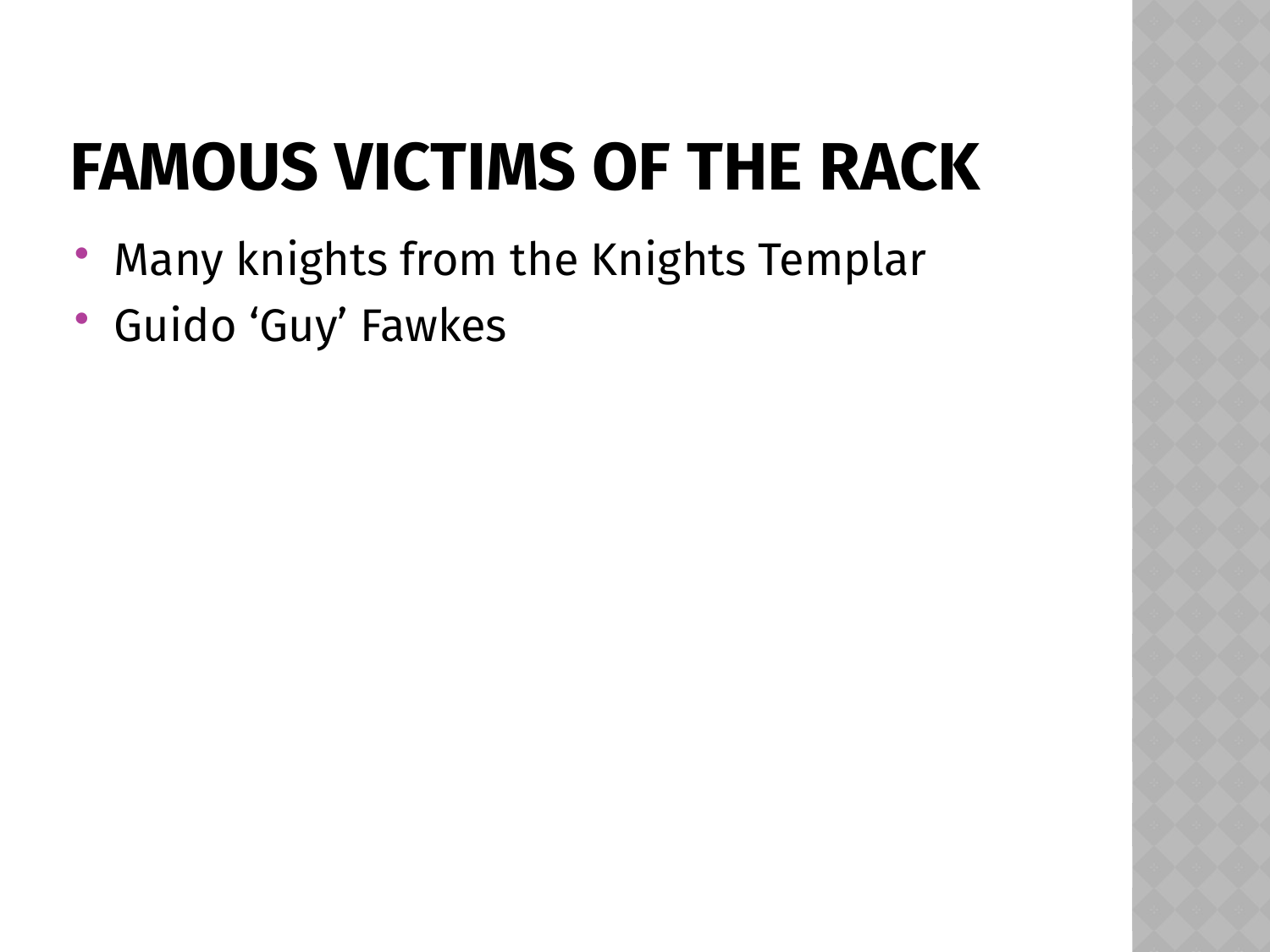

# Famous victims of the rack
Many knights from the Knights Templar
Guido ‘Guy’ Fawkes